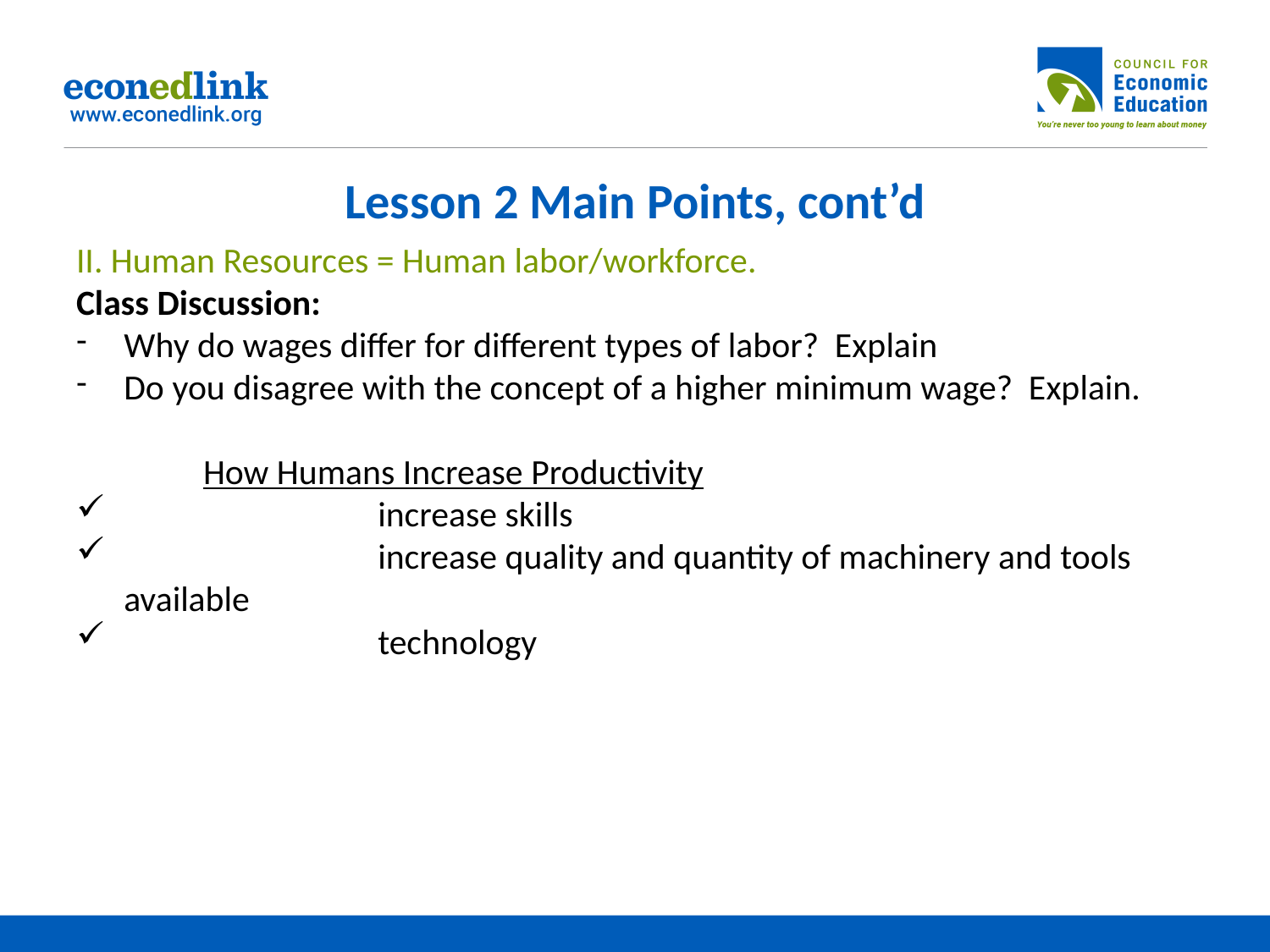

# Lesson 2 Main Points, cont’d
II. Human Resources = Human labor/workforce.
Class Discussion:
Why do wages differ for different types of labor?  Explain
Do you disagree with the concept of a higher minimum wage?  Explain.

	How Humans Increase Productivity
		increase skills
		increase quality and quantity of machinery and tools available
		technology